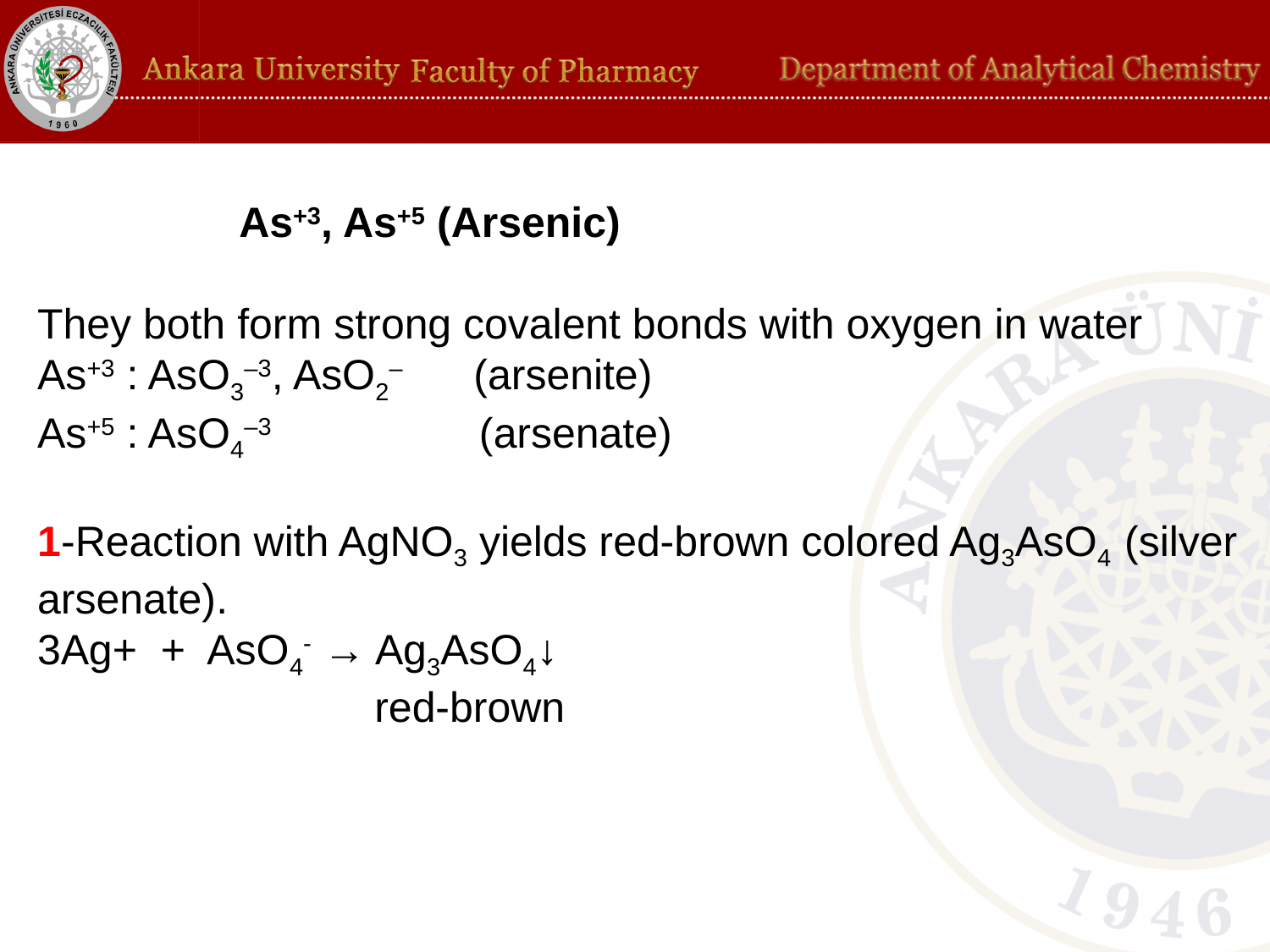

As+3, As+5 (Arsenic)

They both form strong covalent bonds with oxygen in water
As+3 : AsO3–3, AsO2–      (arsenite)
As+5 : AsO4–3                  (arsenate)

1-Reaction with AgNO3 yields red-brown colored Ag3AsO4  (silver arsenate).
3Ag+  +  AsO4- → Ag3AsO4↓
		       red-brown